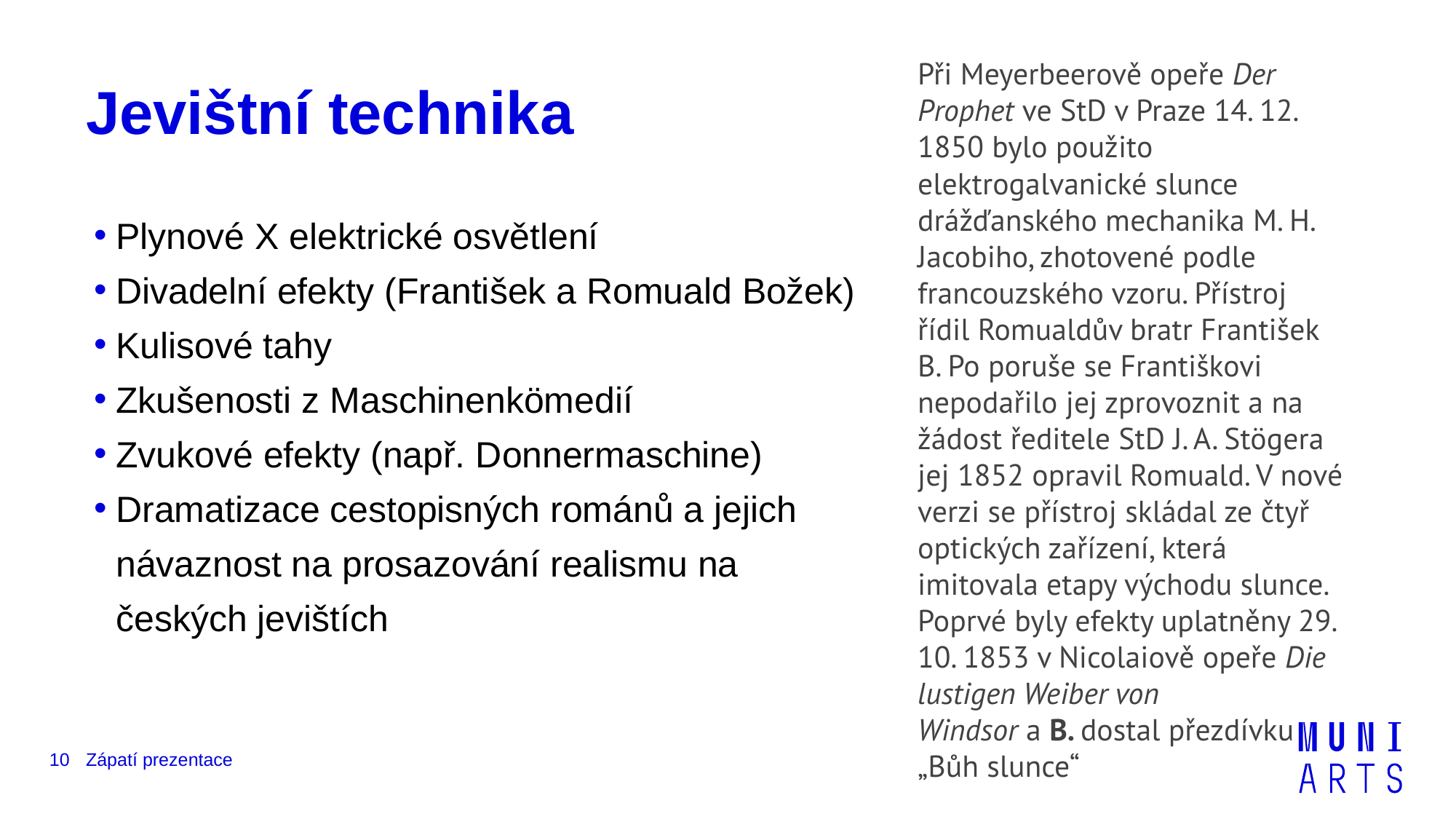

Při Meyerbeerově opeře Der Prophet ve StD v Praze 14. 12. 1850 bylo použito elektrogalvanické slunce drážďanského mechanika M. H. Jacobiho, zhotovené podle francouzského vzoru. Přístroj řídil Romualdův bratr František B. Po poruše se Františkovi nepodařilo jej zprovoznit a na žádost ředitele StD J. A. Stögera jej 1852 opravil Romuald. V nové verzi se přístroj skládal ze čtyř optických zařízení, která imitovala etapy východu slunce. Poprvé byly efekty uplatněny 29. 10. 1853 v Nicolaiově opeře Die lustigen Weiber von Windsor a B. dostal přezdívku „Bůh slunce“
# Jevištní technika
Plynové X elektrické osvětlení
Divadelní efekty (František a Romuald Božek)
Kulisové tahy
Zkušenosti z Maschinenkömedií
Zvukové efekty (např. Donnermaschine)
Dramatizace cestopisných románů a jejich návaznost na prosazování realismu na českých jevištích
10
Zápatí prezentace